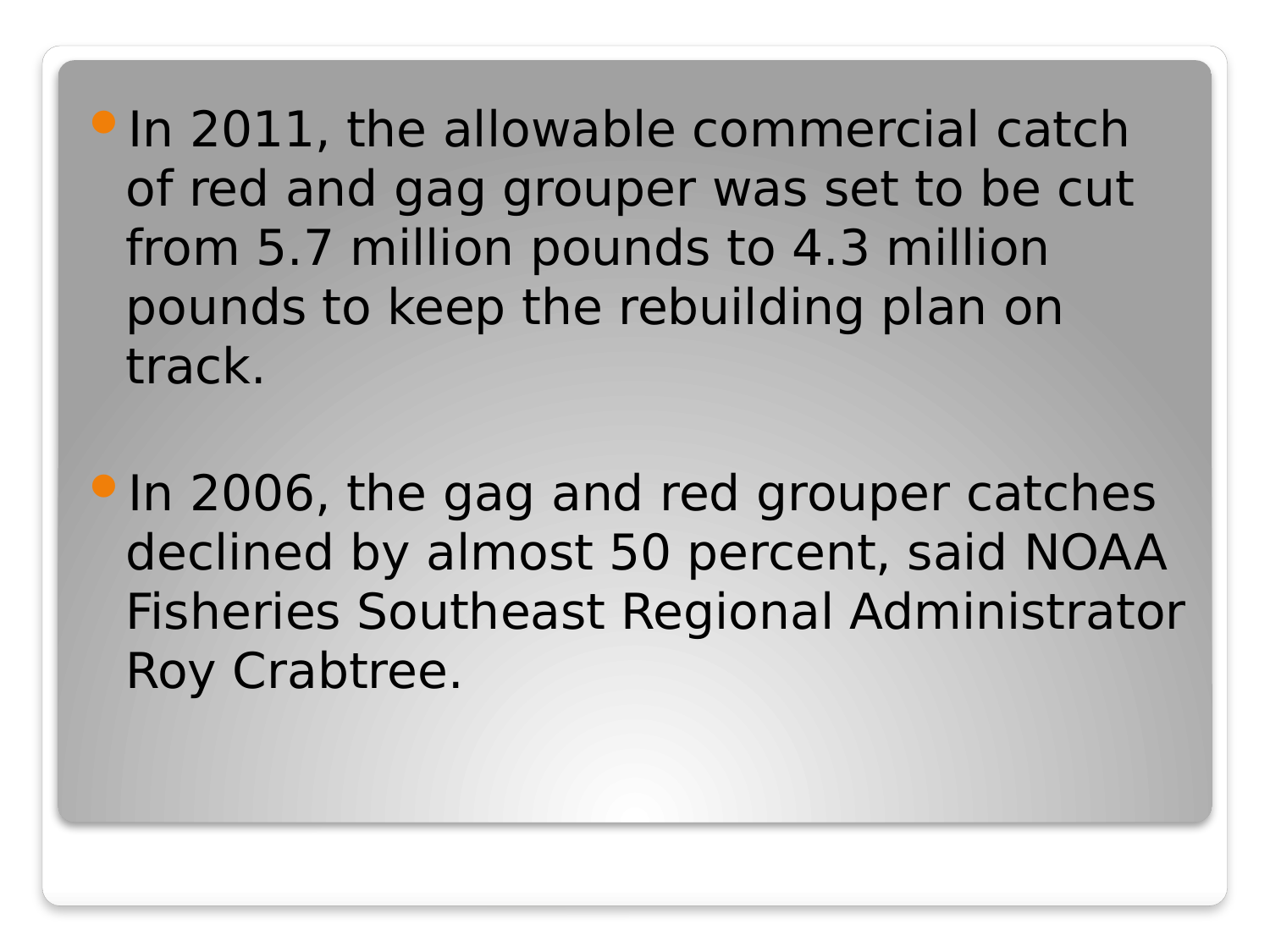

In 2011, the allowable commercial catch of red and gag grouper was set to be cut from 5.7 million pounds to 4.3 million pounds to keep the rebuilding plan on track.

In 2006, the gag and red grouper catches declined by almost 50 percent, said NOAA Fisheries Southeast Regional Administrator Roy Crabtree.